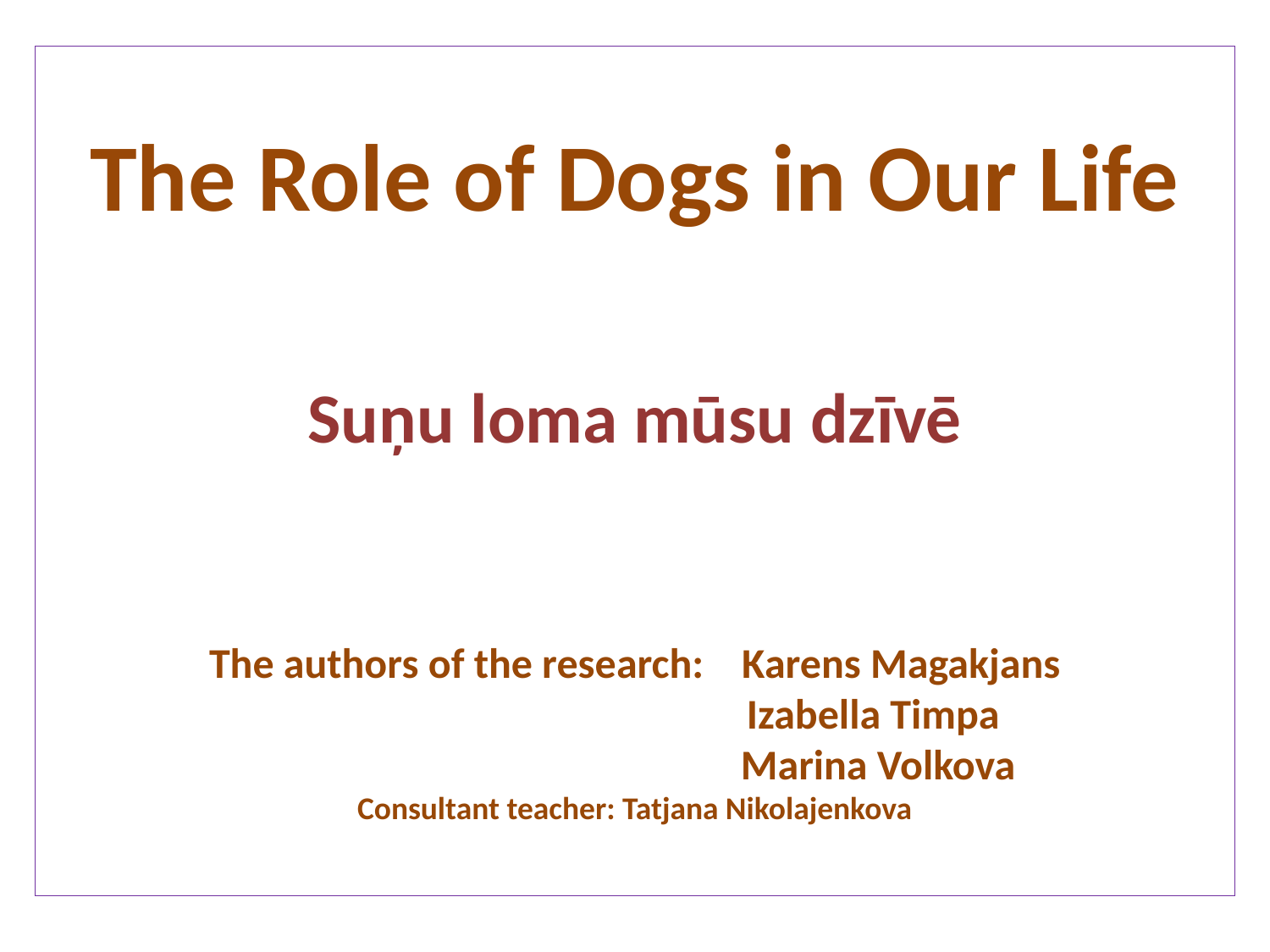

# The Role of Dogs in Our Life The authors of the research:    Karens Magakjans Izabella Timpa Marina Volkova Consultant teacher: Tatjana Nikolajenkova
Suņu loma mūsu dzīvē